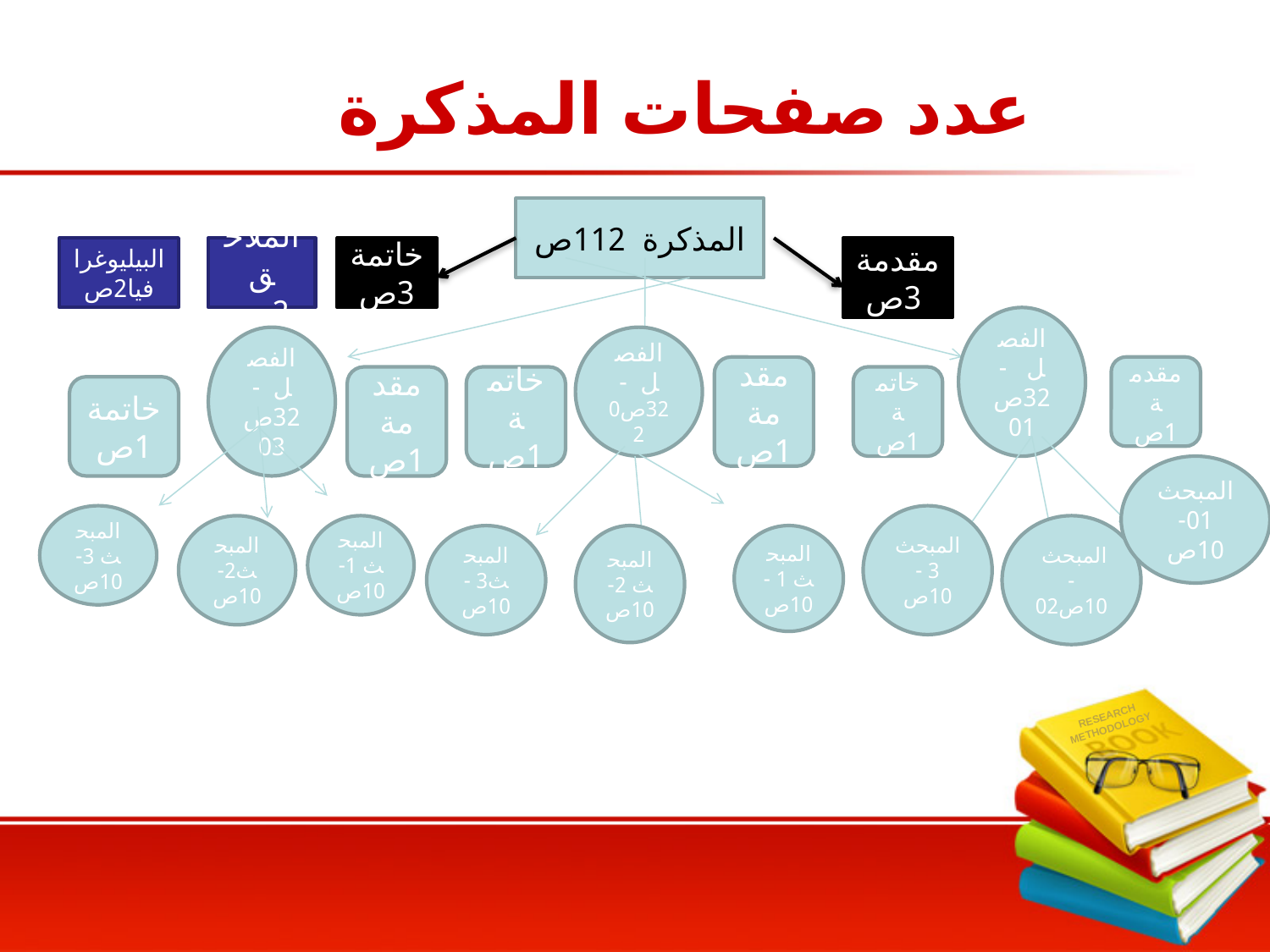

# عدد صفحات المذكرة
المذكرة  112ص
البيليوغرافيا2ص
الملاحق 2ص
خاتمة 3ص
مقدمة 3ص
الفصل   - 32ص01
الفصل  - 32ص03
الفصل  -32ص02
مقدمة 1ص
مقدمة 1ص
مقدمة 1ص
خاتمة 1ص
خاتمة 1ص
خاتمة 1ص
المبحث01- 10ص
المبحث 3-10ص
المبحث 3 -10ص
المبحث2-10ص
المبحث 1- 10ص
المبحث  -10ص02
المبحث3 -10ص
المبحث 2- 10ص
المبحث 1 -10ص
RESEARCH
METHODOLOGY